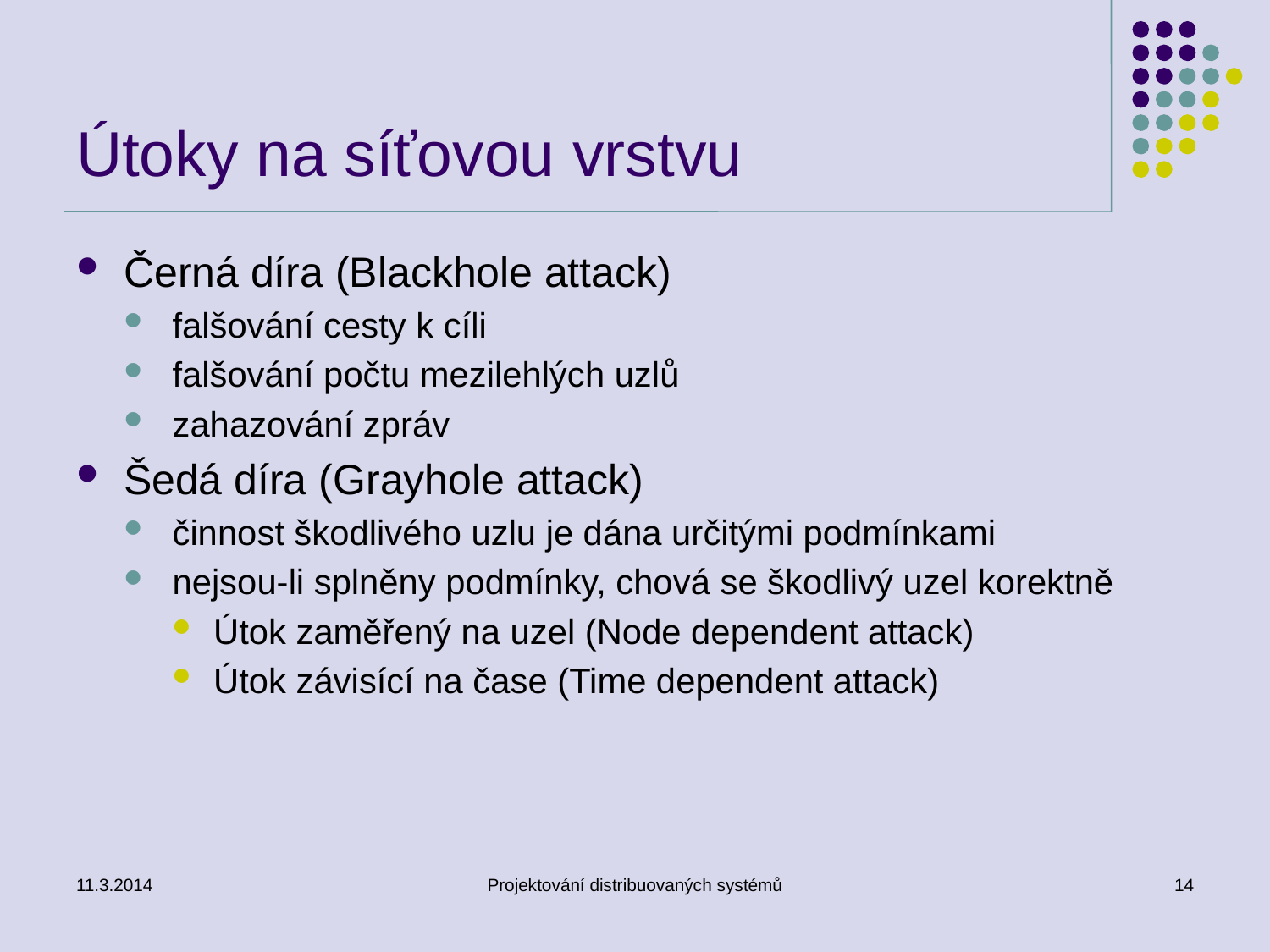

# Útoky na síťovou vrstvu
Černá díra (Blackhole attack)
falšování cesty k cíli
falšování počtu mezilehlých uzlů
zahazování zpráv
Šedá díra (Grayhole attack)
činnost škodlivého uzlu je dána určitými podmínkami
nejsou-li splněny podmínky, chová se škodlivý uzel korektně
Útok zaměřený na uzel (Node dependent attack)
Útok závisící na čase (Time dependent attack)

11.3.2014
Projektování distribuovaných systémů
14